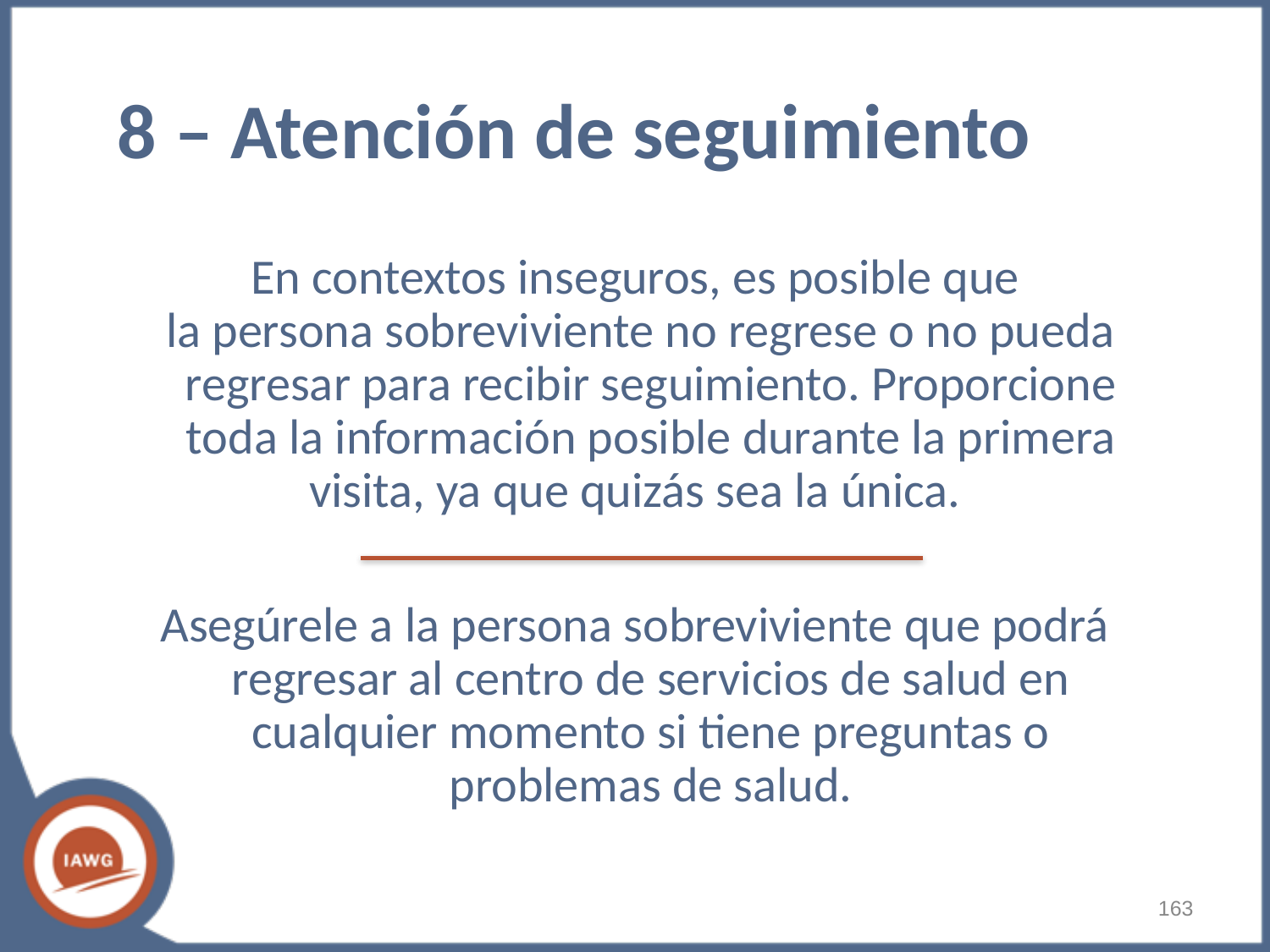

# 8 – Atención de seguimiento
En contextos inseguros, es posible que
 la persona sobreviviente no regrese o no pueda regresar para recibir seguimiento. Proporcione toda la información posible durante la primera
 visita, ya que quizás sea la única.

Asegúrele a la persona sobreviviente que podrá regresar al centro de servicios de salud en cualquier momento si tiene preguntas o problemas de salud.

163